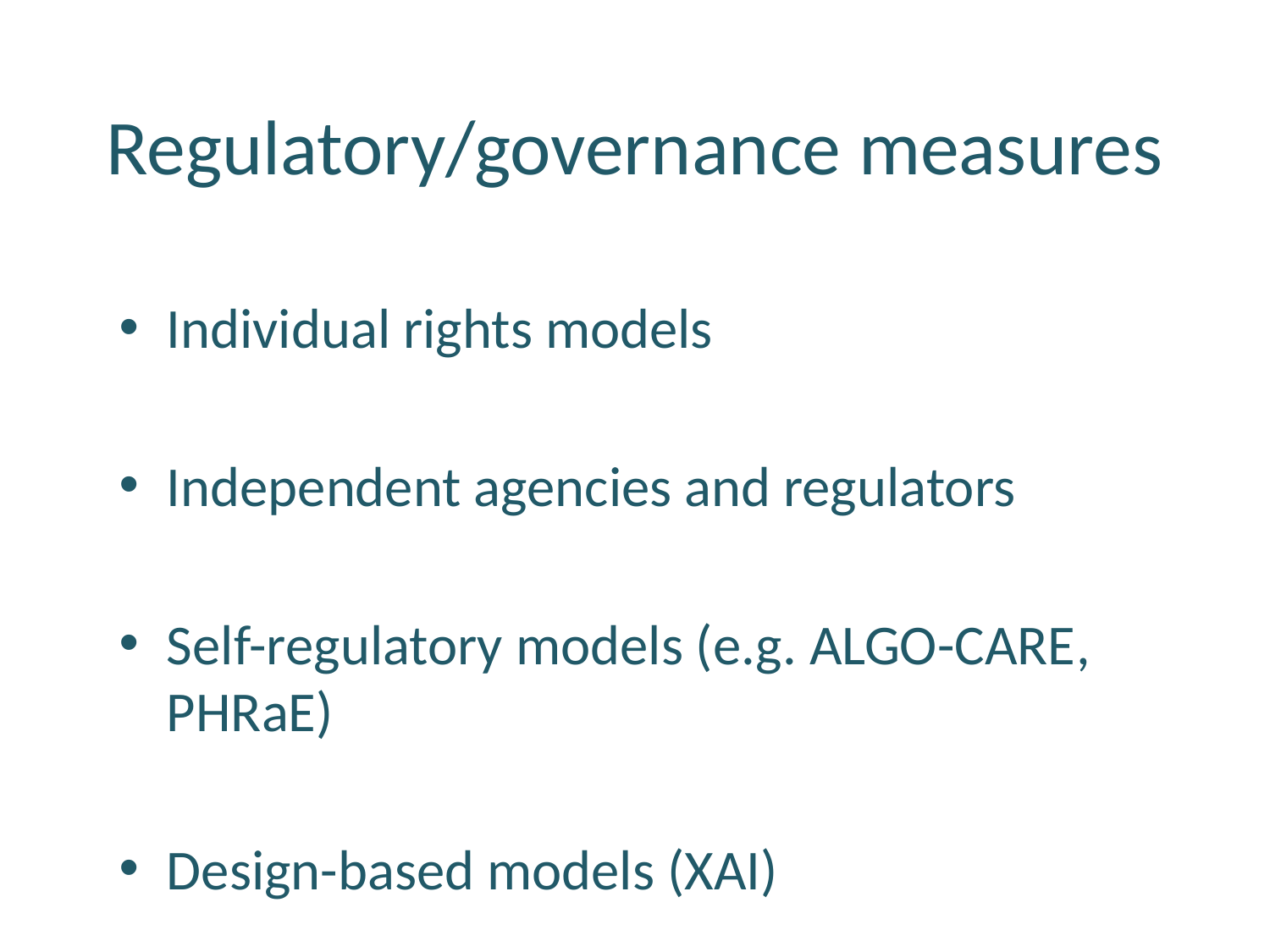

# Regulatory/governance measures
Individual rights models

Independent agencies and regulators

Self-regulatory models (e.g. ALGO-CARE, PHRaE)

Design-based models (XAI)

Education and training